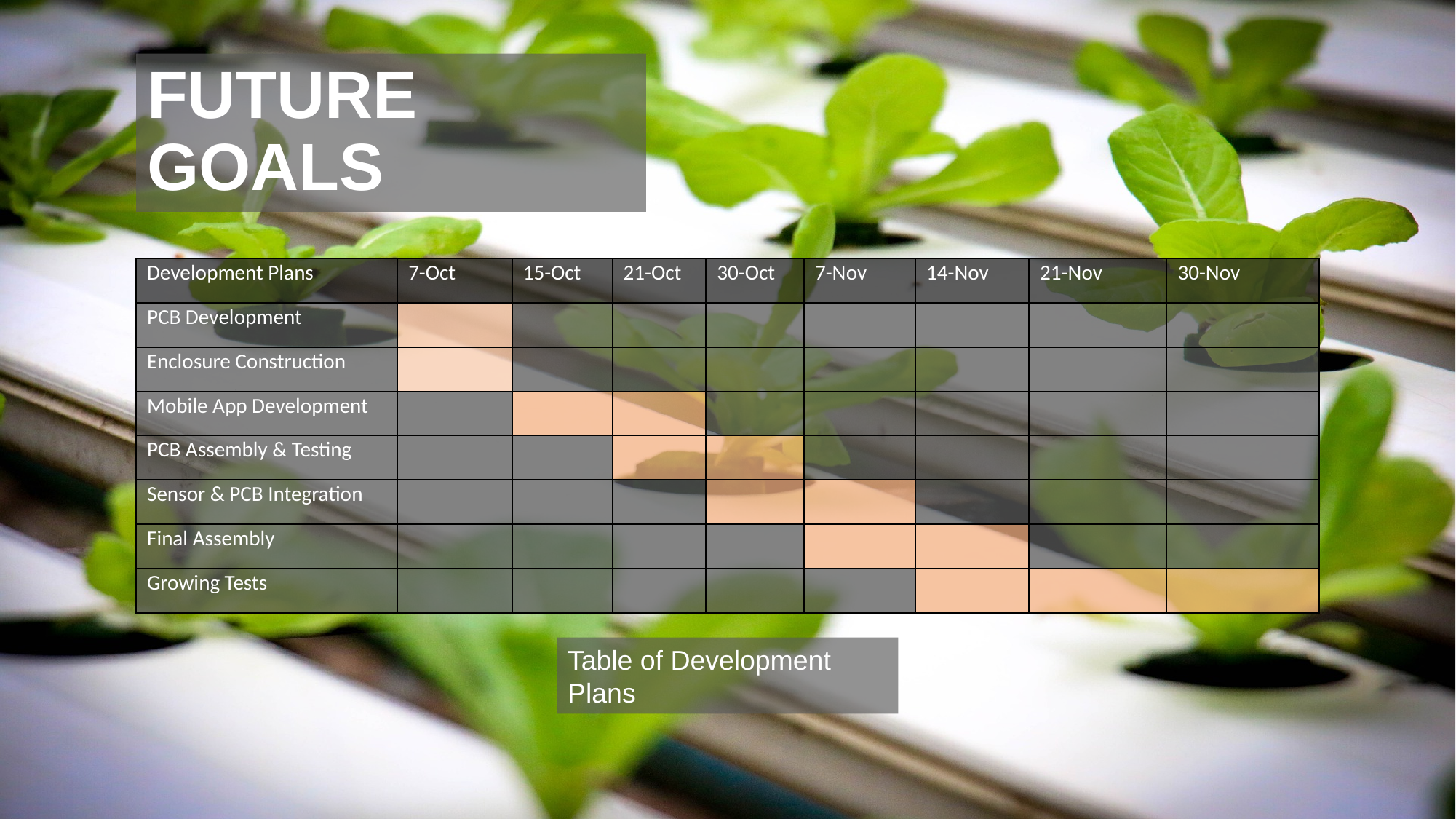

# FUTURE GOALS
| Development Plans | 7-Oct | 15-Oct | 21-Oct | 30-Oct | 7-Nov | 14-Nov | 21-Nov | 30-Nov |
| --- | --- | --- | --- | --- | --- | --- | --- | --- |
| PCB Development |  |  |  |  |  |  |  |  |
| Enclosure Construction |  |  |  |  |  |  |  |  |
| Mobile App Development |  |  |  |  |  |  |  |  |
| PCB Assembly & Testing |  |  |  |  |  |  |  |  |
| Sensor & PCB Integration |  |  |  |  |  |  |  |  |
| Final Assembly |  |  |  |  |  |  |  |  |
| Growing Tests |  |  |  |  |  |  |  |  |
Table of Development Plans